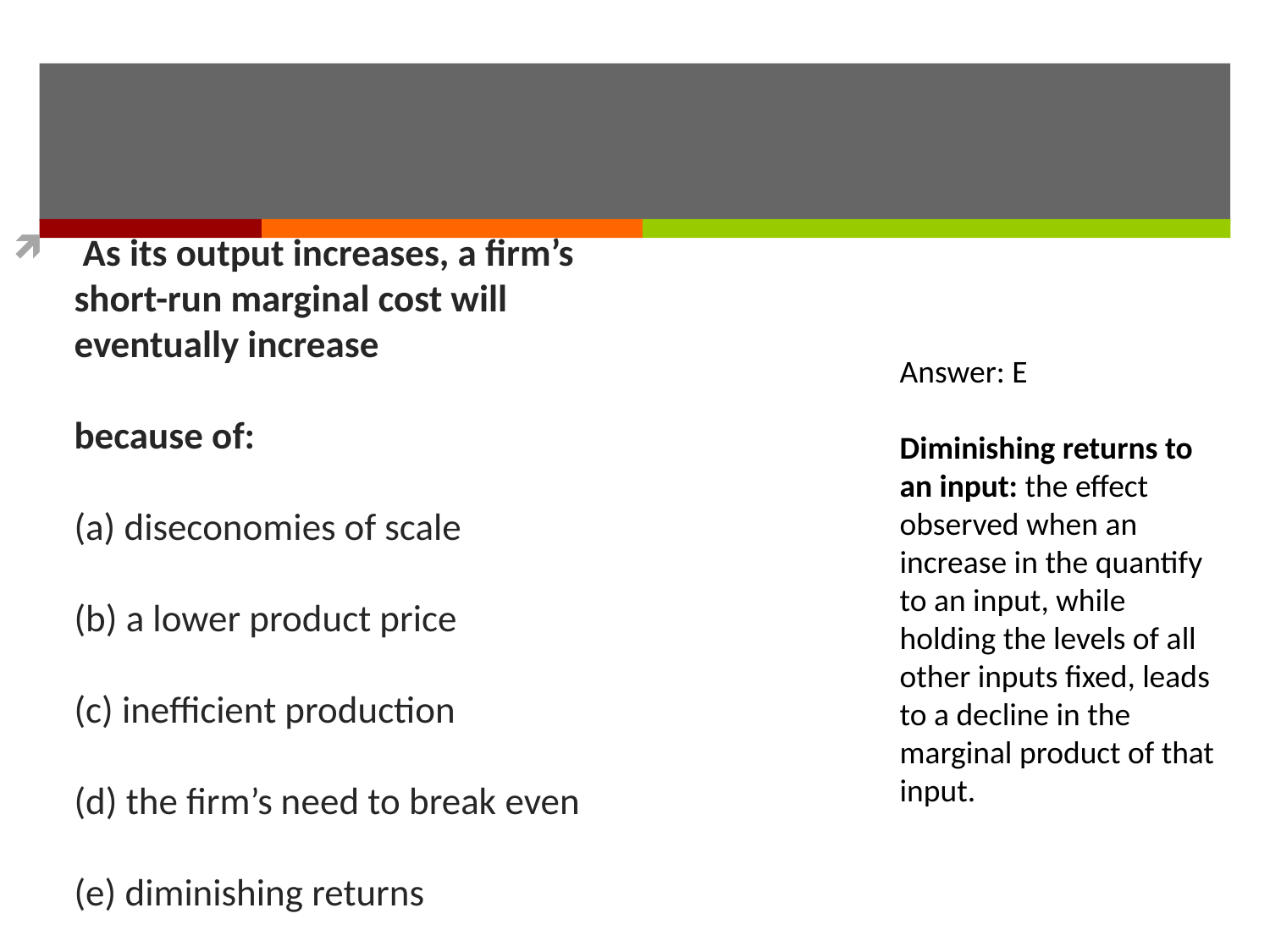

As its output increases, a firm’s short-run marginal cost will eventually increase
because of:
(a) diseconomies of scale
(b) a lower product price
(c) inefficient production
(d) the firm’s need to break even
(e) diminishing returns
Answer: E

Diminishing returns to an input: the effect observed when an increase in the quantify to an input, while holding the levels of all other inputs fixed, leads to a decline in the marginal product of that input.